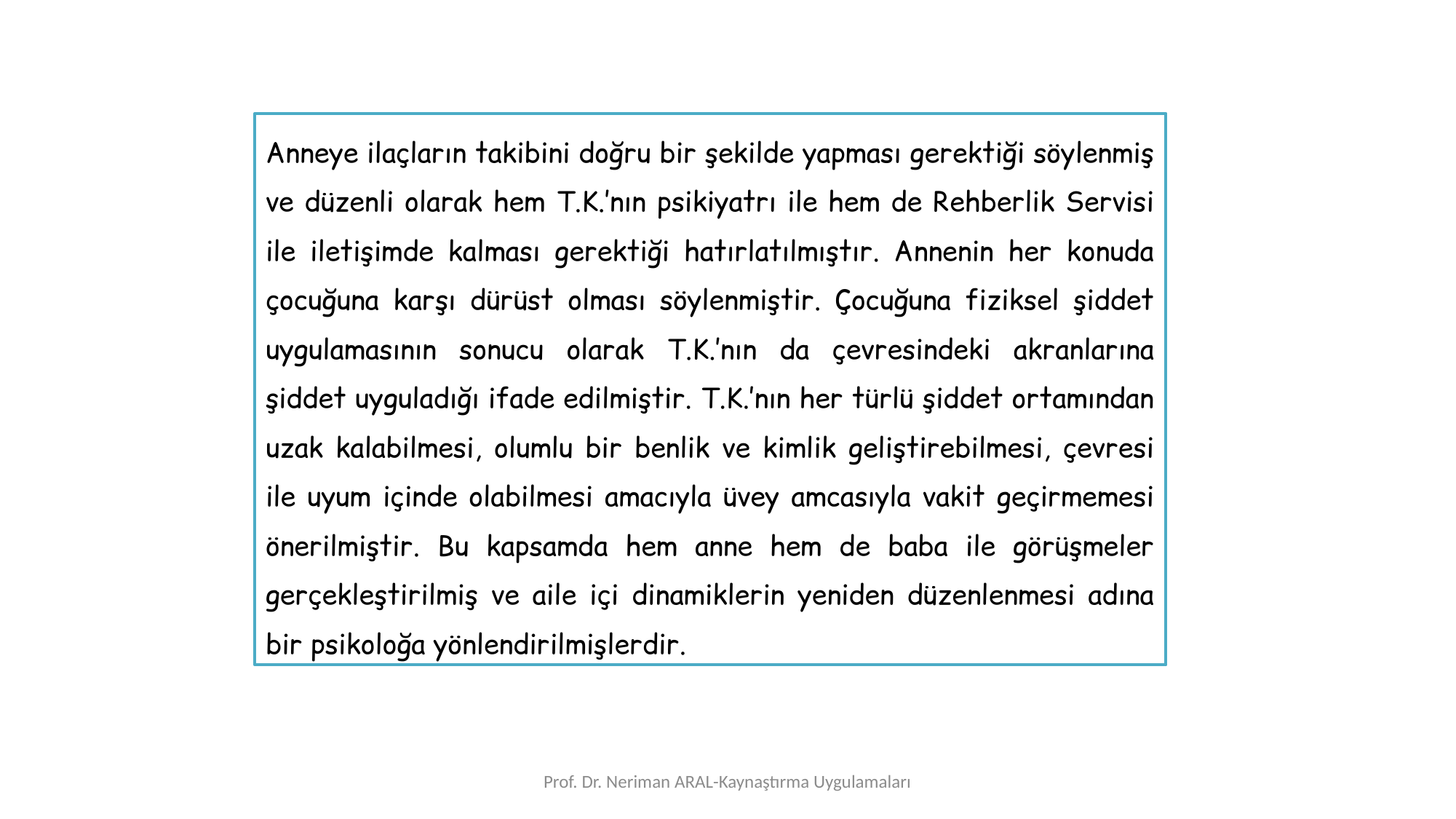

Anneye ilaçların takibini doğru bir şekilde yapması gerektiği söylenmiş ve düzenli olarak hem T.K.’nın psikiyatrı ile hem de Rehberlik Servisi ile iletişimde kalması gerektiği hatırlatılmıştır. Annenin her konuda çocuğuna karşı dürüst olması söylenmiştir. Çocuğuna fiziksel şiddet uygulamasının sonucu olarak T.K.’nın da çevresindeki akranlarına şiddet uyguladığı ifade edilmiştir. T.K.’nın her türlü şiddet ortamından uzak kalabilmesi, olumlu bir benlik ve kimlik geliştirebilmesi, çevresi ile uyum içinde olabilmesi amacıyla üvey amcasıyla vakit geçirmemesi önerilmiştir. Bu kapsamda hem anne hem de baba ile görüşmeler gerçekleştirilmiş ve aile içi dinamiklerin yeniden düzenlenmesi adına bir psikoloğa yönlendirilmişlerdir.
Prof. Dr. Neriman ARAL-Kaynaştırma Uygulamaları